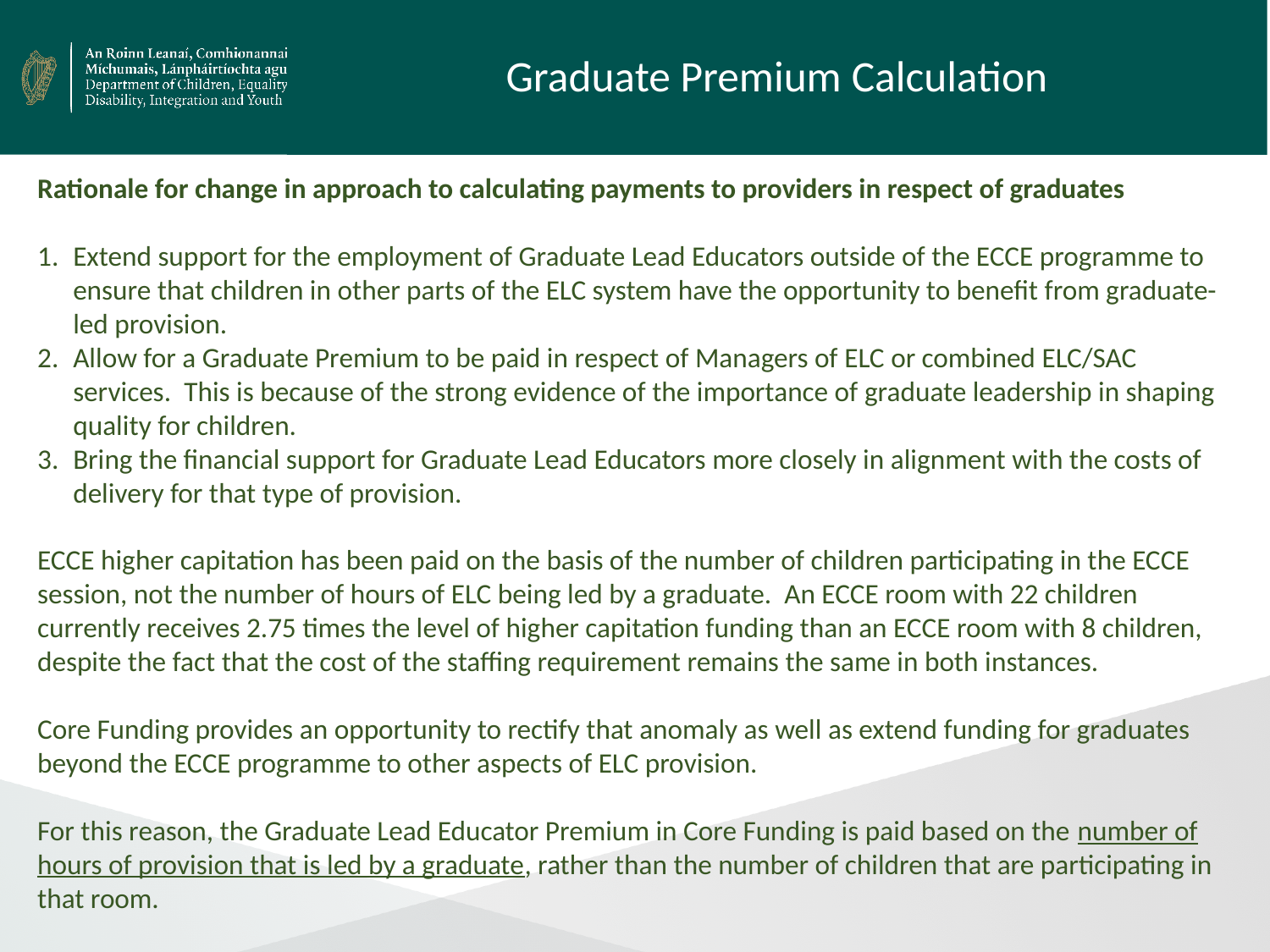

# Graduate Premium Calculation
Rationale for change in approach to calculating payments to providers in respect of graduates

Extend support for the employment of Graduate Lead Educators outside of the ECCE programme to ensure that children in other parts of the ELC system have the opportunity to benefit from graduate-led provision.
Allow for a Graduate Premium to be paid in respect of Managers of ELC or combined ELC/SAC services.  This is because of the strong evidence of the importance of graduate leadership in shaping quality for children.
Bring the financial support for Graduate Lead Educators more closely in alignment with the costs of delivery for that type of provision.

ECCE higher capitation has been paid on the basis of the number of children participating in the ECCE session, not the number of hours of ELC being led by a graduate.  An ECCE room with 22 children currently receives 2.75 times the level of higher capitation funding than an ECCE room with 8 children, despite the fact that the cost of the staffing requirement remains the same in both instances.

Core Funding provides an opportunity to rectify that anomaly as well as extend funding for graduates beyond the ECCE programme to other aspects of ELC provision.

For this reason, the Graduate Lead Educator Premium in Core Funding is paid based on the number of hours of provision that is led by a graduate, rather than the number of children that are participating in that room.